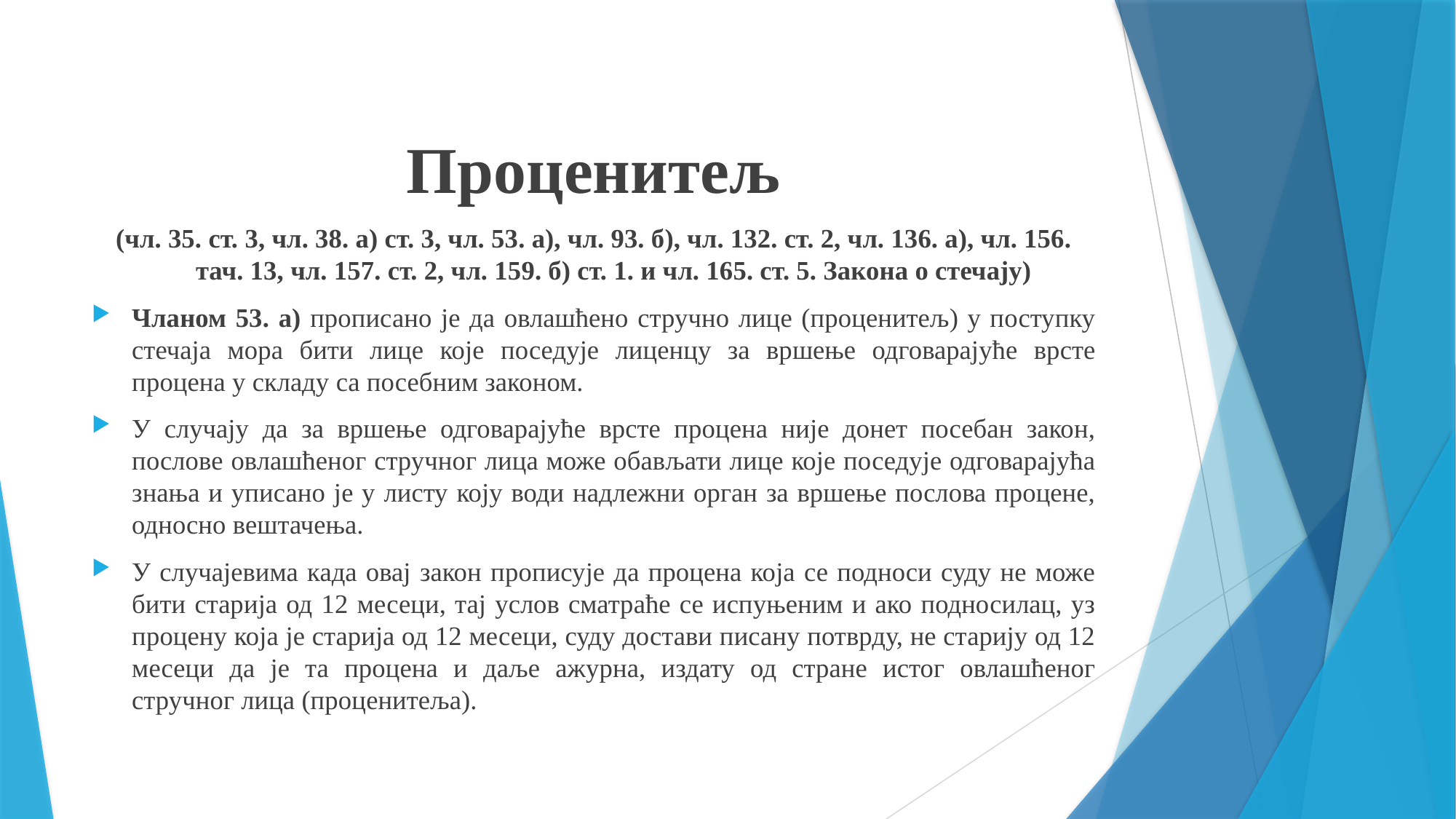

Проценитељ
(чл. 35. ст. 3, чл. 38. а) ст. 3, чл. 53. а), чл. 93. б), чл. 132. ст. 2, чл. 136. а), чл. 156. тач. 13, чл. 157. ст. 2, чл. 159. б) ст. 1. и чл. 165. ст. 5. Закона о стечају)
Чланом 53. а) прописано је да овлашћено стручно лице (проценитељ) у поступку стечаја мора бити лице које поседује лиценцу за вршење одговарајуће врсте процена у складу са посебним законом.
У случају да за вршење одговарајуће врсте процена није донет посебан закон, послове овлашћеног стручног лица може обављати лице које поседује одговарајућа знања и уписано је у листу коју води надлежни орган за вршење послова процене, односно вештачења.
У случајевима када овај закон прописује да процена која се подноси суду не може бити старија од 12 месеци, тај услов сматраће се испуњеним и ако подносилац, уз процену која је старија од 12 месеци, суду достави писану потврду, не старију од 12 месеци да је та процена и даље ажурна, издату од стране истог овлашћеног стручног лица (проценитеља).